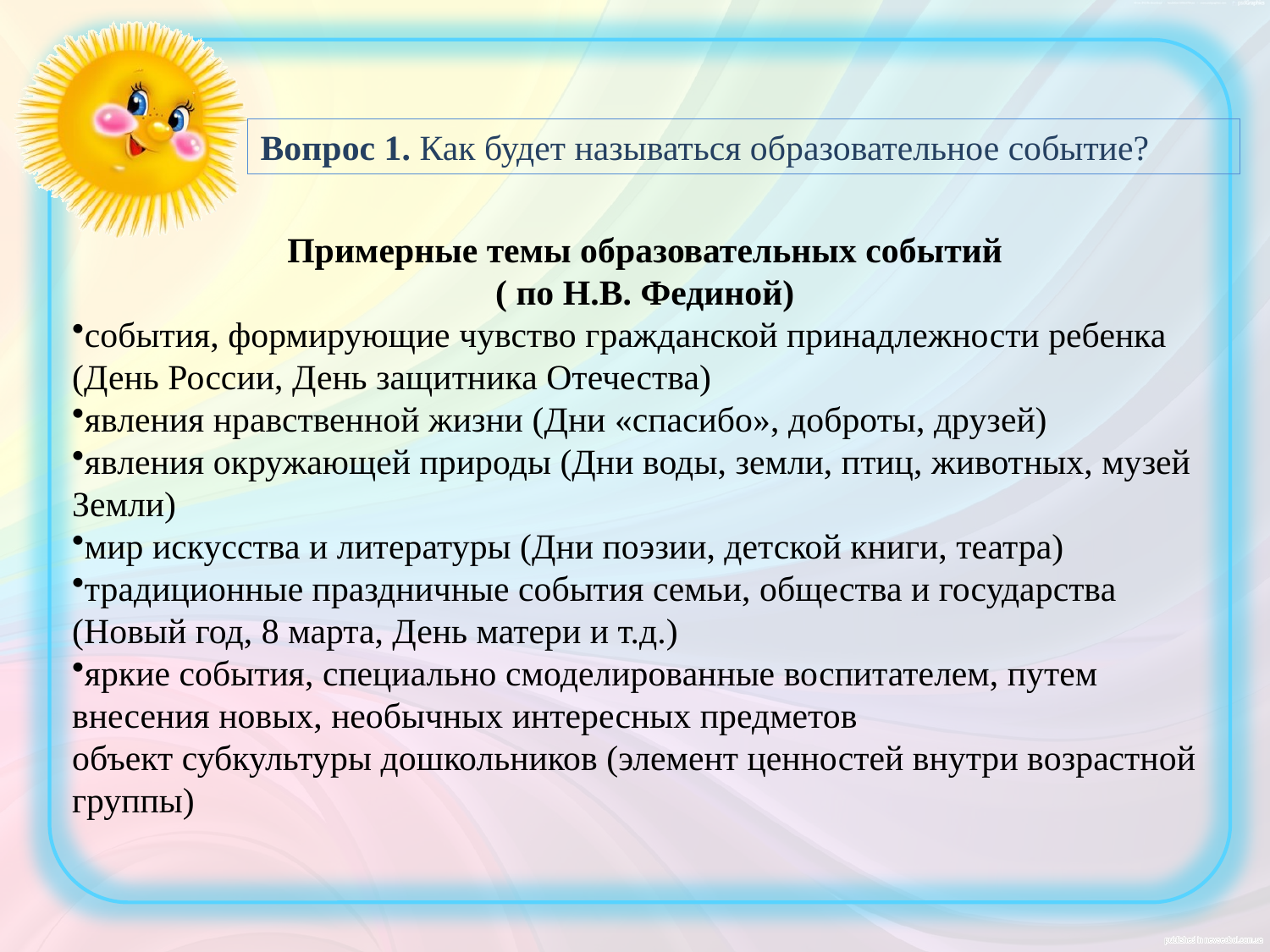

Вопрос 1. Как будет называться образовательное событие?
Примерные темы образовательных событий
( по Н.В. Фединой)
события, формирующие чувство гражданской принадлежности ребенка (День России, День защитника Отечества)
явления нравственной жизни (Дни «спасибо», доброты, друзей)
явления окружающей природы (Дни воды, земли, птиц, животных, музей Земли)
мир искусства и литературы (Дни поэзии, детской книги, театра)
традиционные праздничные события семьи, общества и государства (Новый год, 8 марта, День матери и т.д.)
яркие события, специально смоделированные воспитателем, путем внесения новых, необычных интересных предметов
объект субкультуры дошкольников (элемент ценностей внутри возрастной группы)